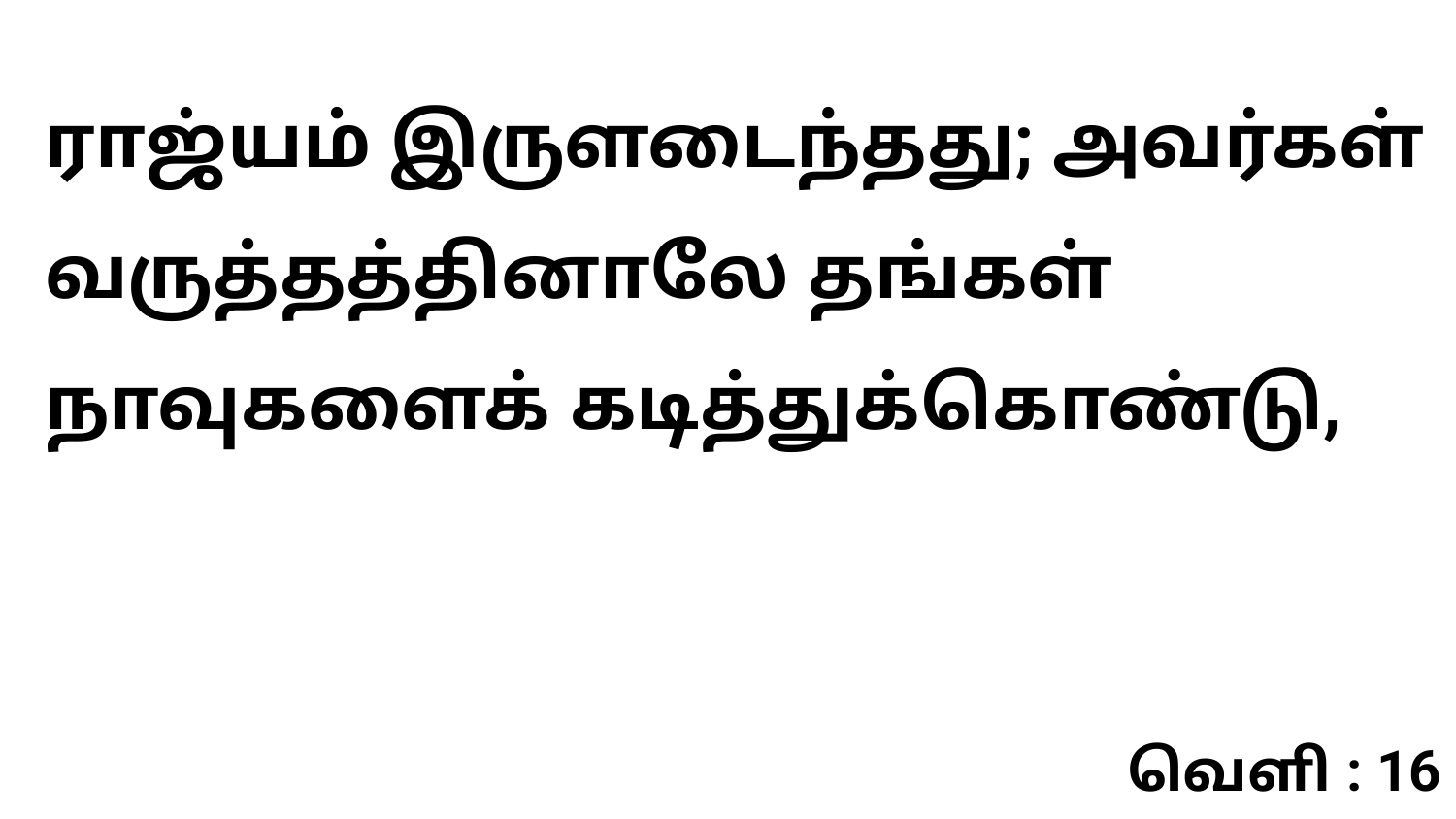

ராஜ்யம் இருளடைந்தது; அவர்கள் வருத்தத்தினாலே தங்கள் நாவுகளைக் கடித்துக்கொண்டு,
வெளி : 16